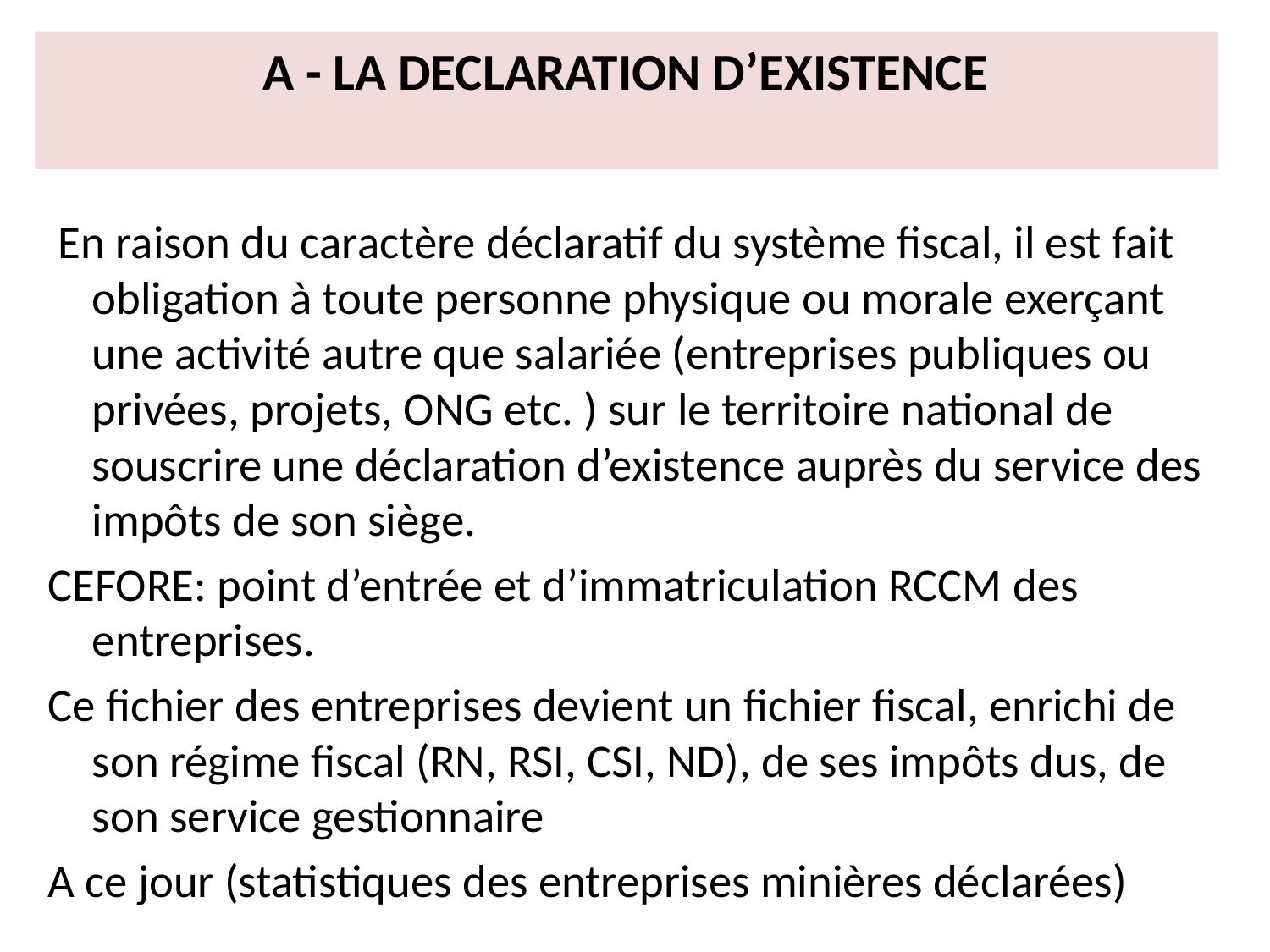

# A - LA DECLARATION D’EXISTENCE
 En raison du caractère déclaratif du système fiscal, il est fait obligation à toute personne physique ou morale exerçant une activité autre que salariée (entreprises publiques ou privées, projets, ONG etc. ) sur le territoire national de souscrire une déclaration d’existence auprès du service des impôts de son siège.
CEFORE: point d’entrée et d’immatriculation RCCM des entreprises.
Ce fichier des entreprises devient un fichier fiscal, enrichi de son régime fiscal (RN, RSI, CSI, ND), de ses impôts dus, de son service gestionnaire
A ce jour (statistiques des entreprises minières déclarées)